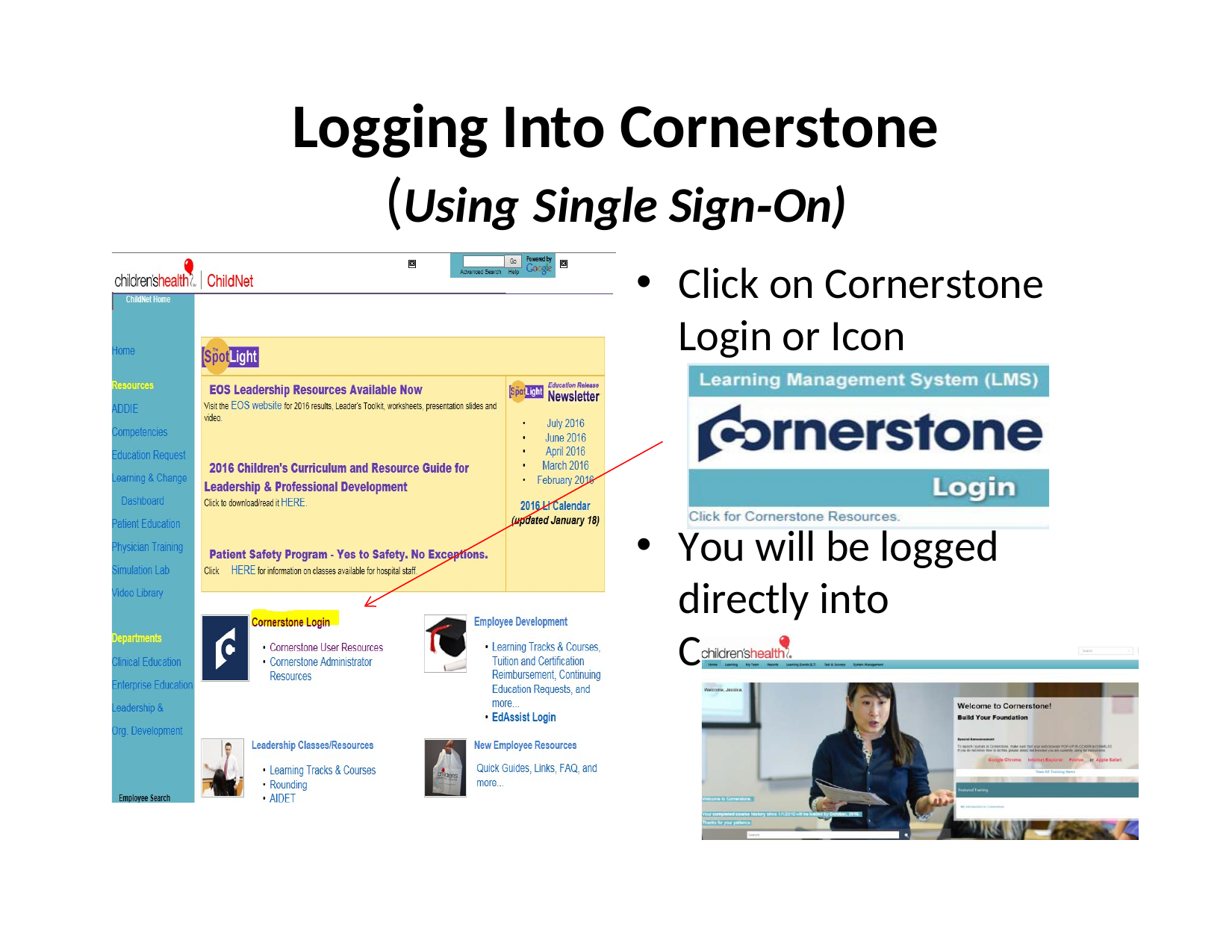

# Logging Into Cornerstone
(Using Single Sign‐On)

Click on Cornerstone Login or Icon

You will be logged directly into Cornerstone